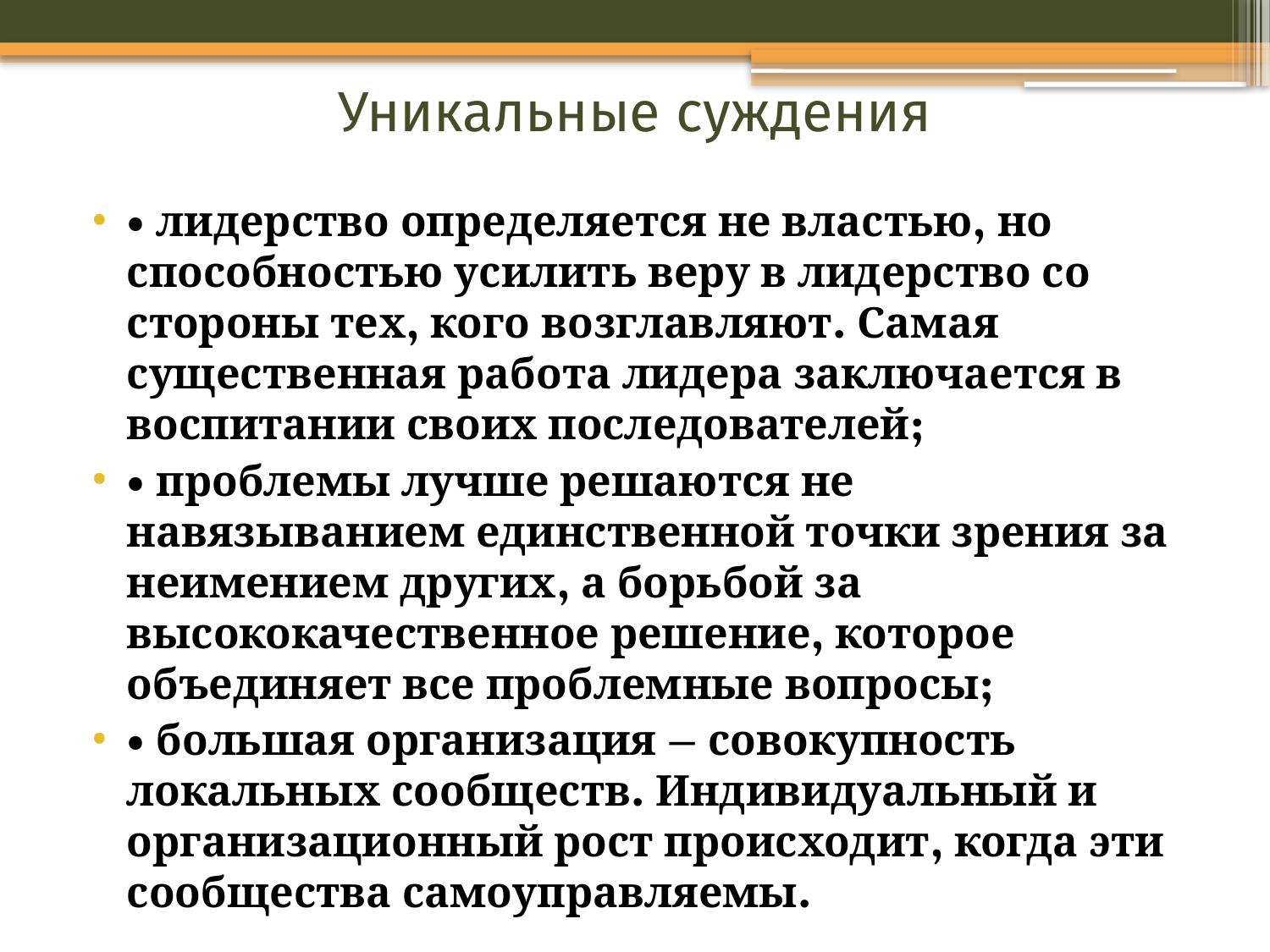

# Уникальные суждения
• лидерство определяется не властью, но способностью усилить веру в лидерство со стороны тех, кого возглавляют. Самая существенная работа лидера заключается в воспитании своих последователей;
• проблемы лучше решаются не навязыванием единственной точки зрения за неимением других, а борьбой за высококачественное решение, которое объединяет все проблемные вопросы;
• большая организация – совокупность локальных сообществ. Индивидуальный и организационный рост происходит, когда эти сообщества самоуправляемы.